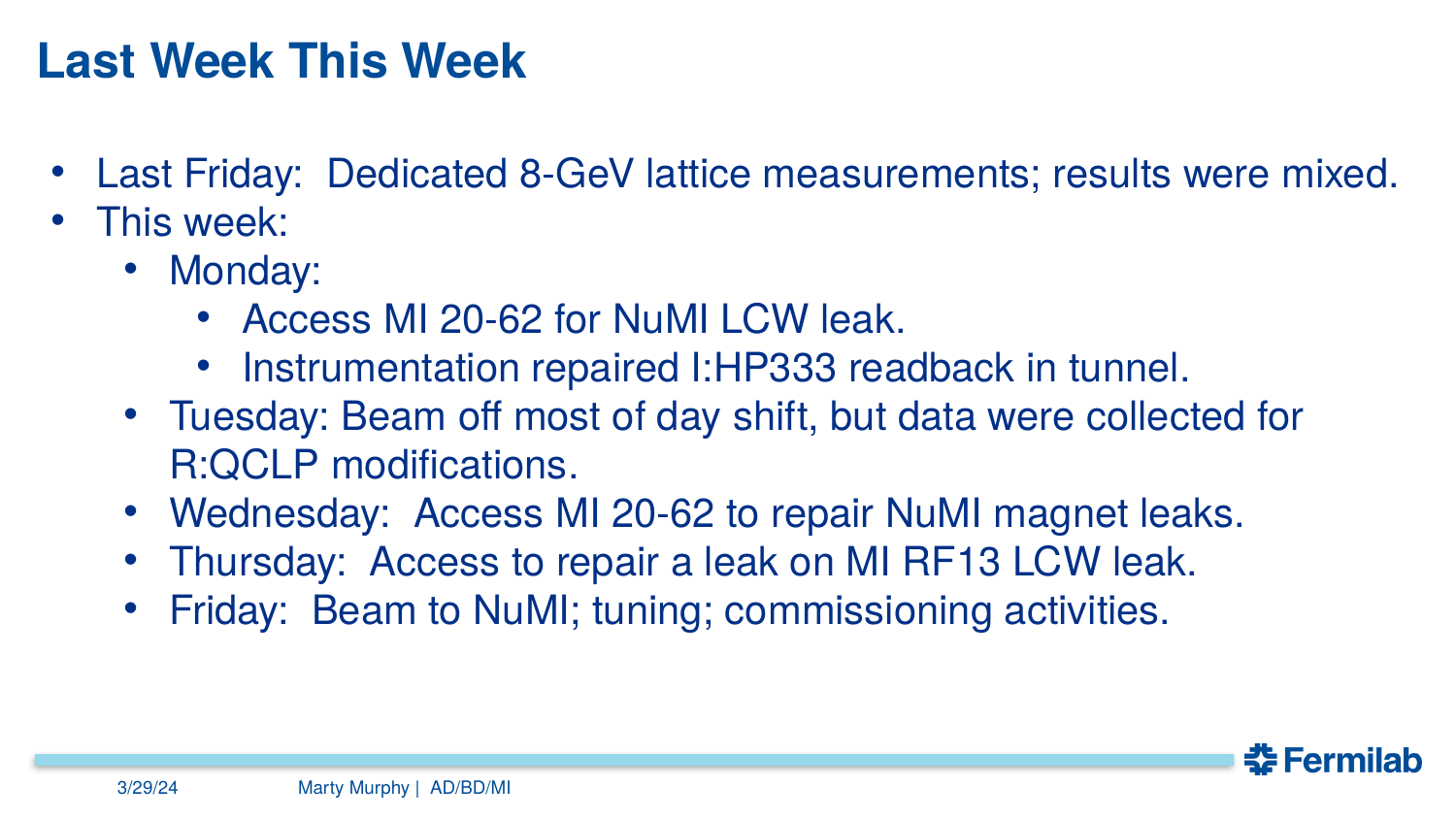

# Last Week This Week
Last Friday:  Dedicated 8-GeV lattice measurements; results were mixed.
This week:
Monday:
Access MI 20-62 for NuMI LCW leak.
Instrumentation repaired I:HP333 readback in tunnel.
Tuesday: Beam off most of day shift, but data were collected for R:QCLP modifications.
Wednesday:  Access MI 20-62 to repair NuMI magnet leaks.
Thursday:  Access to repair a leak on MI RF13 LCW leak.
Friday:  Beam to NuMI; tuning; commissioning activities.

3/29/24
Marty Murphy |  AD/BD/MI